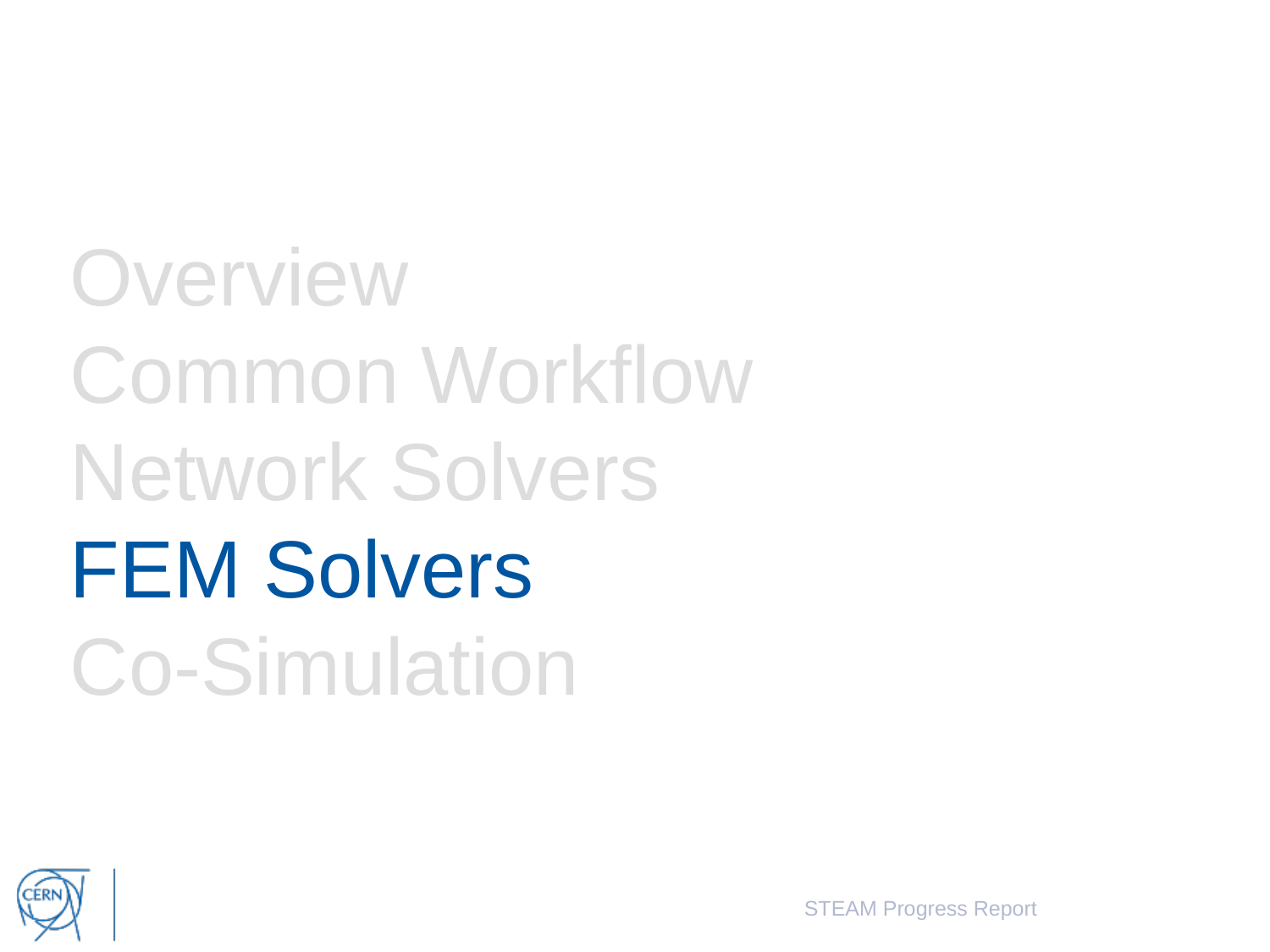

# Overview Common Workflow Network Solvers FEM Solvers Co-Simulation
STEAM Progress Report